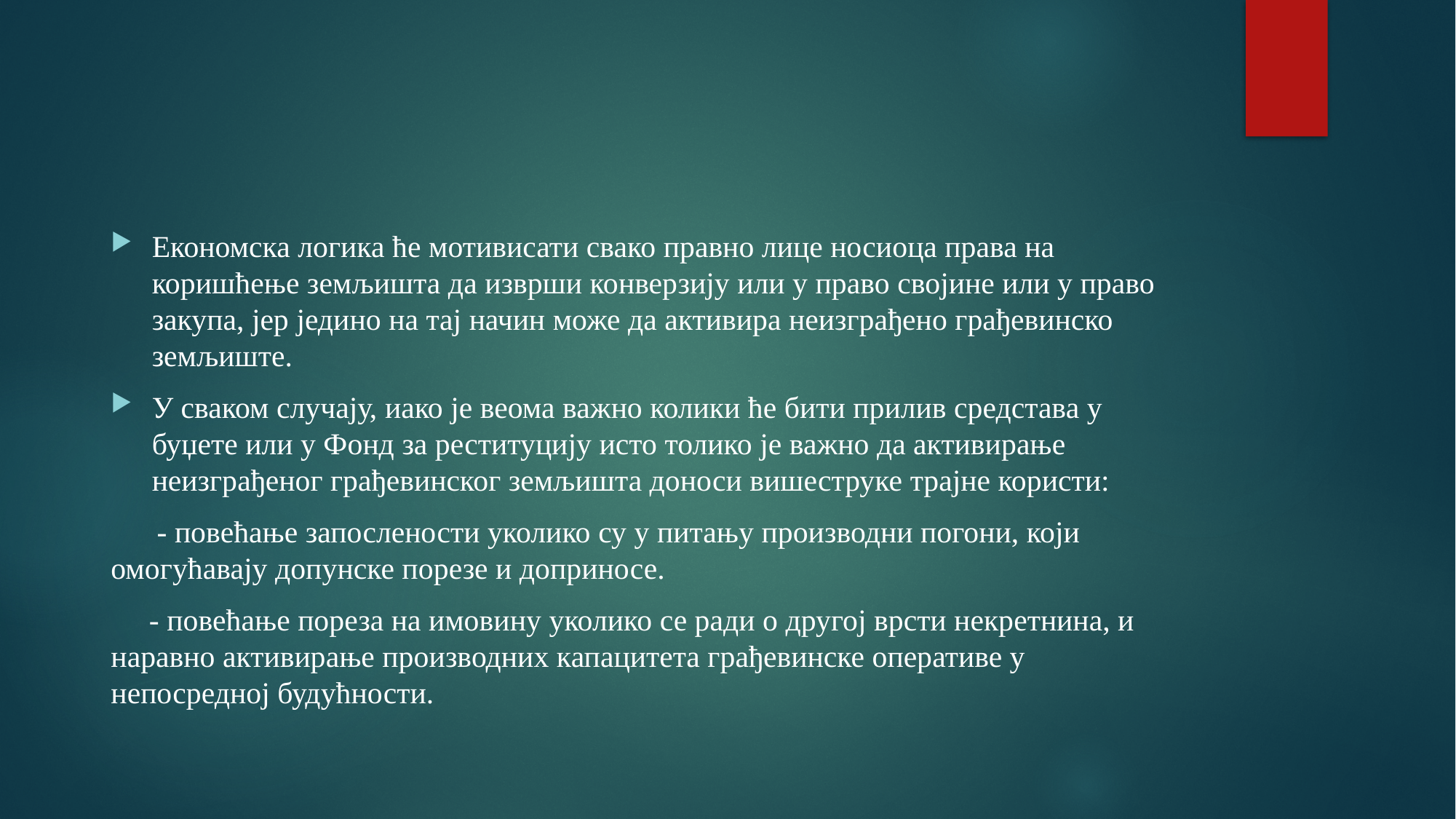

#
Економска логика ће мотивисати свако правно лице носиоца права на коришћење земљишта да изврши конверзију или у право својине или у право закупа, јер једино на тај начин може да активира неизграђено грађевинско земљиште.
У сваком случају, иако је веома важно колики ће бити прилив средстава у буџете или у Фонд за реституцију исто толико је важно да активирање неизграђеног грађевинског земљишта доноси вишеструке трајне користи:
      - повећање запослености уколико су у питању производни погони, који омогућавају допунске порезе и доприносе.
     - повећање пореза на имовину уколико се ради о другој врсти некретнина, и наравно активирање производних капацитета грађевинске оперативе у непосредној будућности.